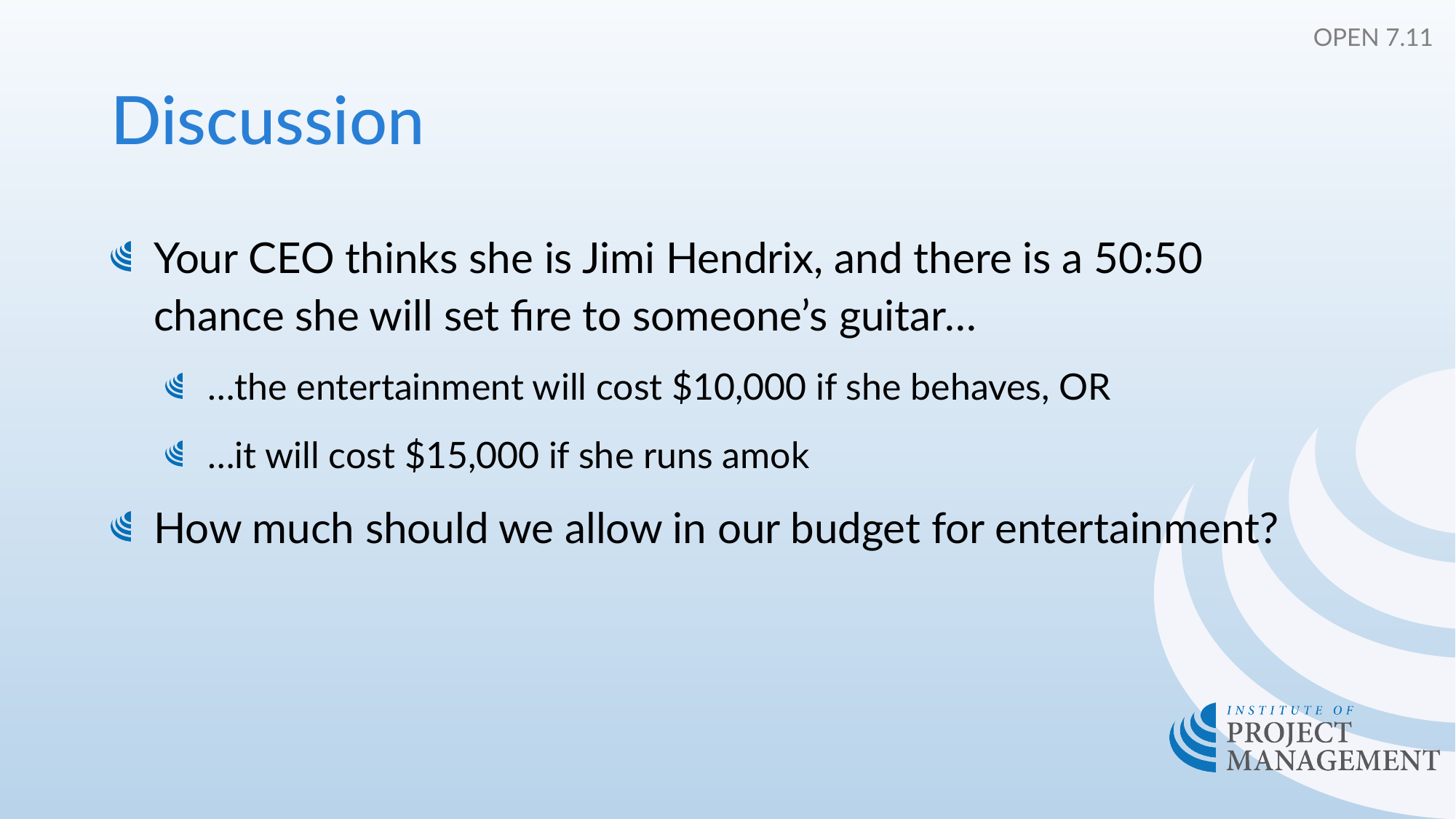

OPEN 7.11
# Discussion
Your CEO thinks she is Jimi Hendrix, and there is a 50:50 chance she will set fire to someone’s guitar…
…the entertainment will cost $10,000 if she behaves, OR
…it will cost $15,000 if she runs amok
How much should we allow in our budget for entertainment?